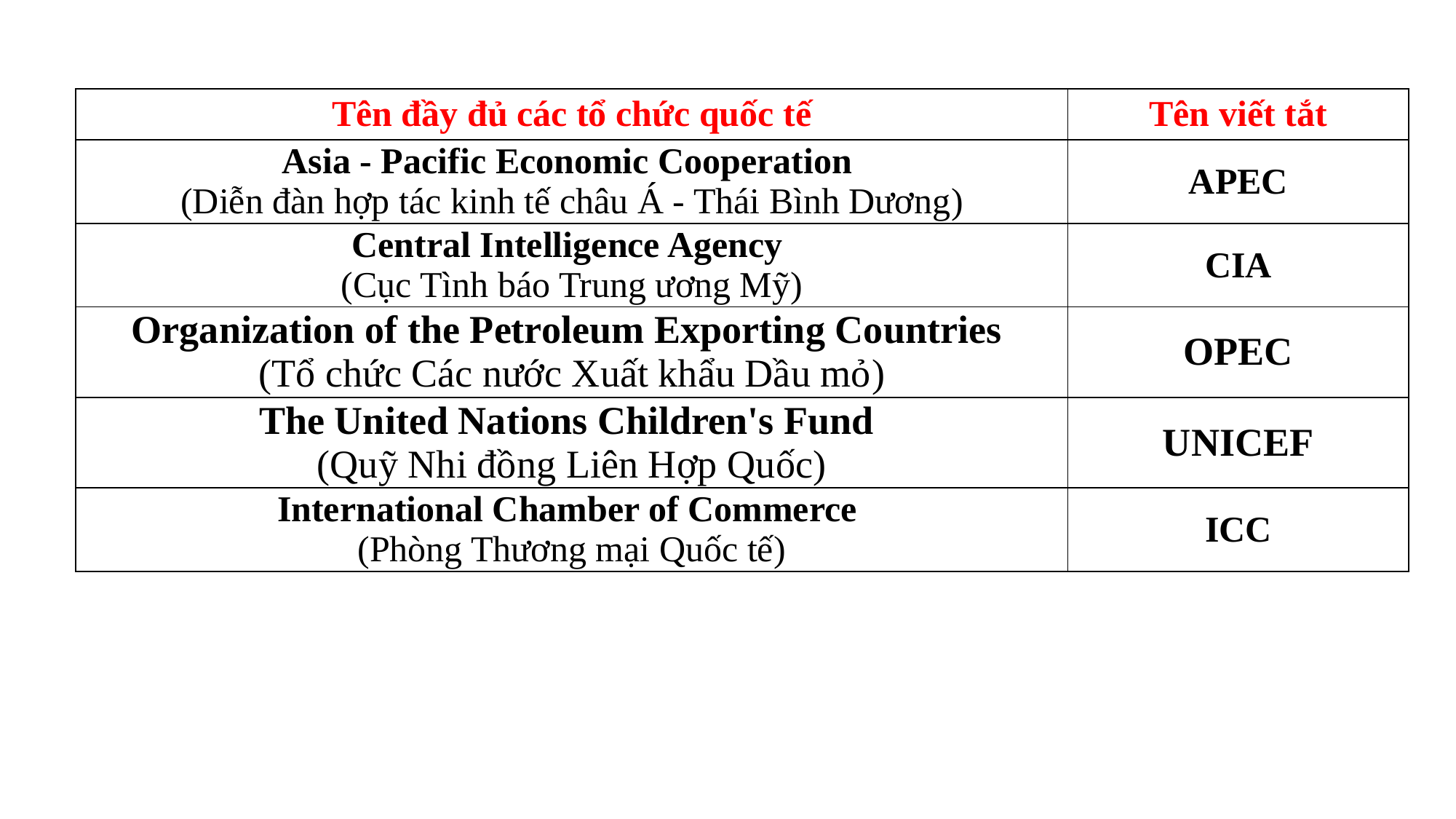

| Tên đầy đủ các tổ chức quốc tế | Tên viết tắt |
| --- | --- |
| Asia - Pacific Economic Cooperation (Diễn đàn hợp tác kinh tế châu Á - Thái Bình Dương) | APEC |
| Central Intelligence Agency (Cục Tình báo Trung ương Mỹ) | CIA |
| Organization of the Petroleum Exporting Countries (Tổ chức Các nước Xuất khẩu Dầu mỏ) | OPEC |
| The United Nations Children's Fund (Quỹ Nhi đồng Liên Hợp Quốc) | UNICEF |
| International Chamber of Commerce (Phòng Thương mại Quốc tế) | ICC |